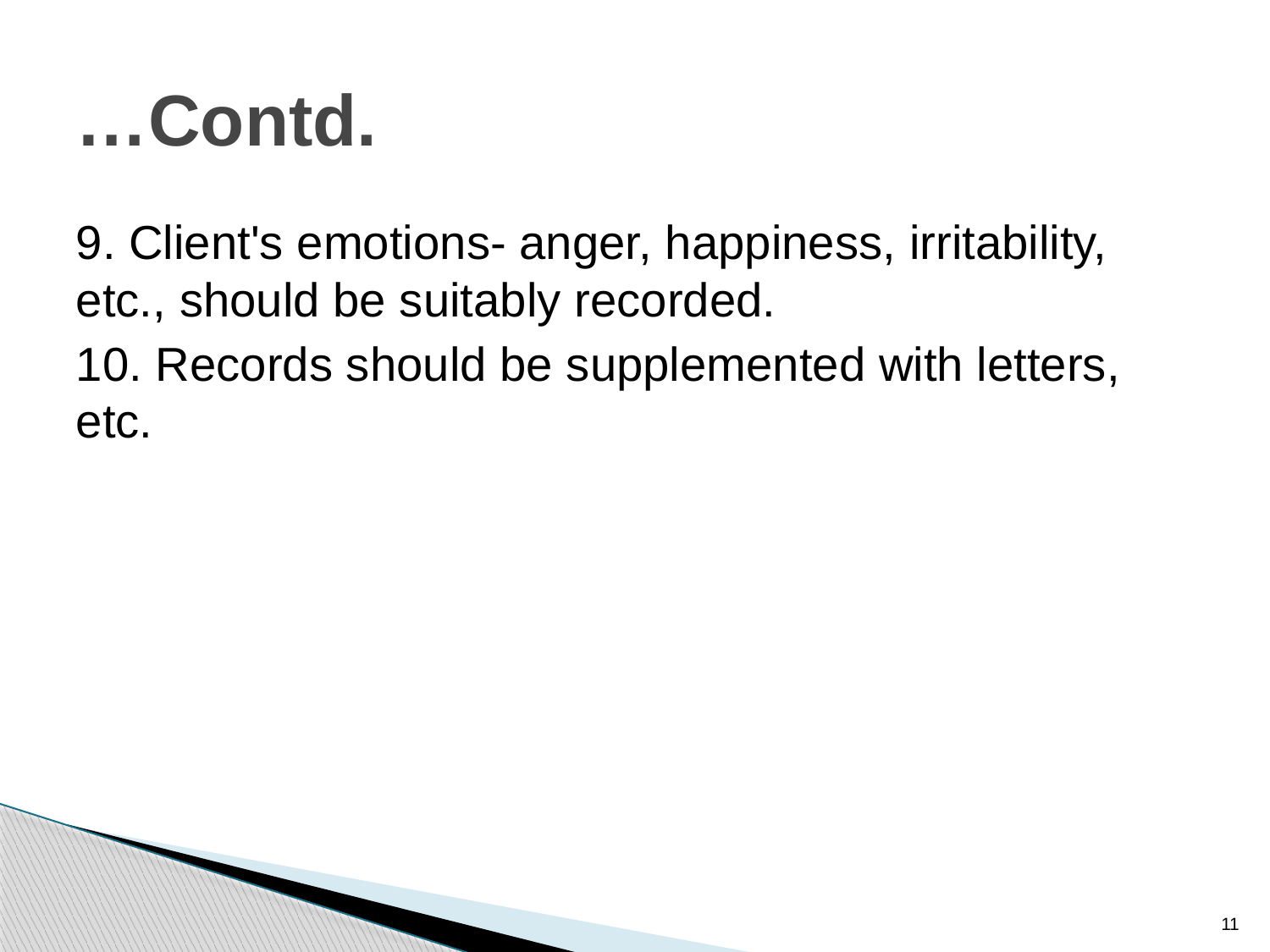

# …Contd.
9. Client's emotions- anger, happiness, irritability, etc., should be suitably recorded.
10. Records should be supplemented with letters, etc.

11